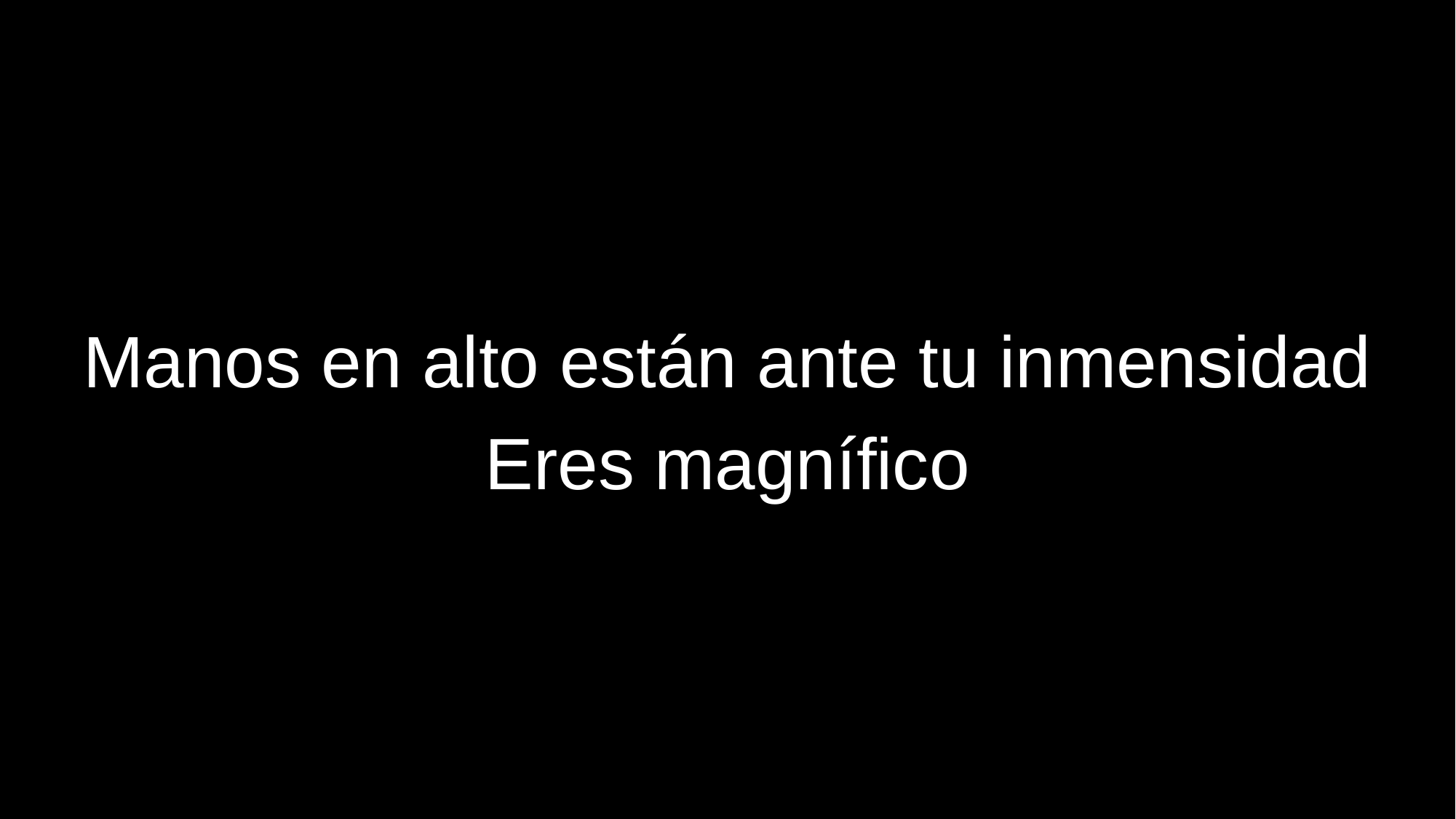

Manos en alto están ante tu inmensidad
Eres magnífico